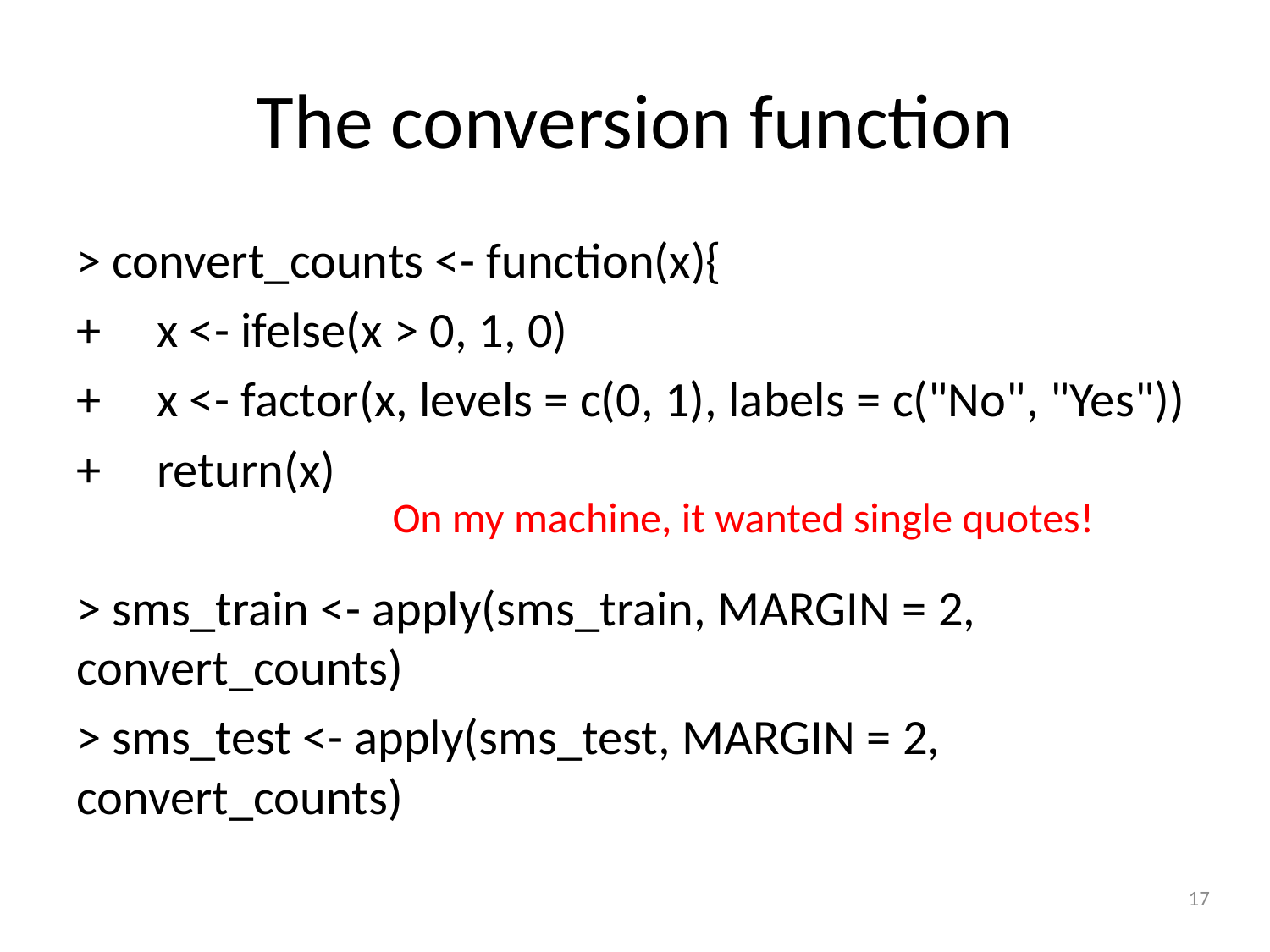

# The conversion function
> convert_counts <- function(x){
+     x <- ifelse(x > 0, 1, 0)
+     x <- factor(x, levels = c(0, 1), labels = c("No", "Yes"))
+     return(x)

> sms_train <- apply(sms_train, MARGIN = 2, convert_counts)
> sms_test <- apply(sms_test, MARGIN = 2, convert_counts)
On my machine, it wanted single quotes!